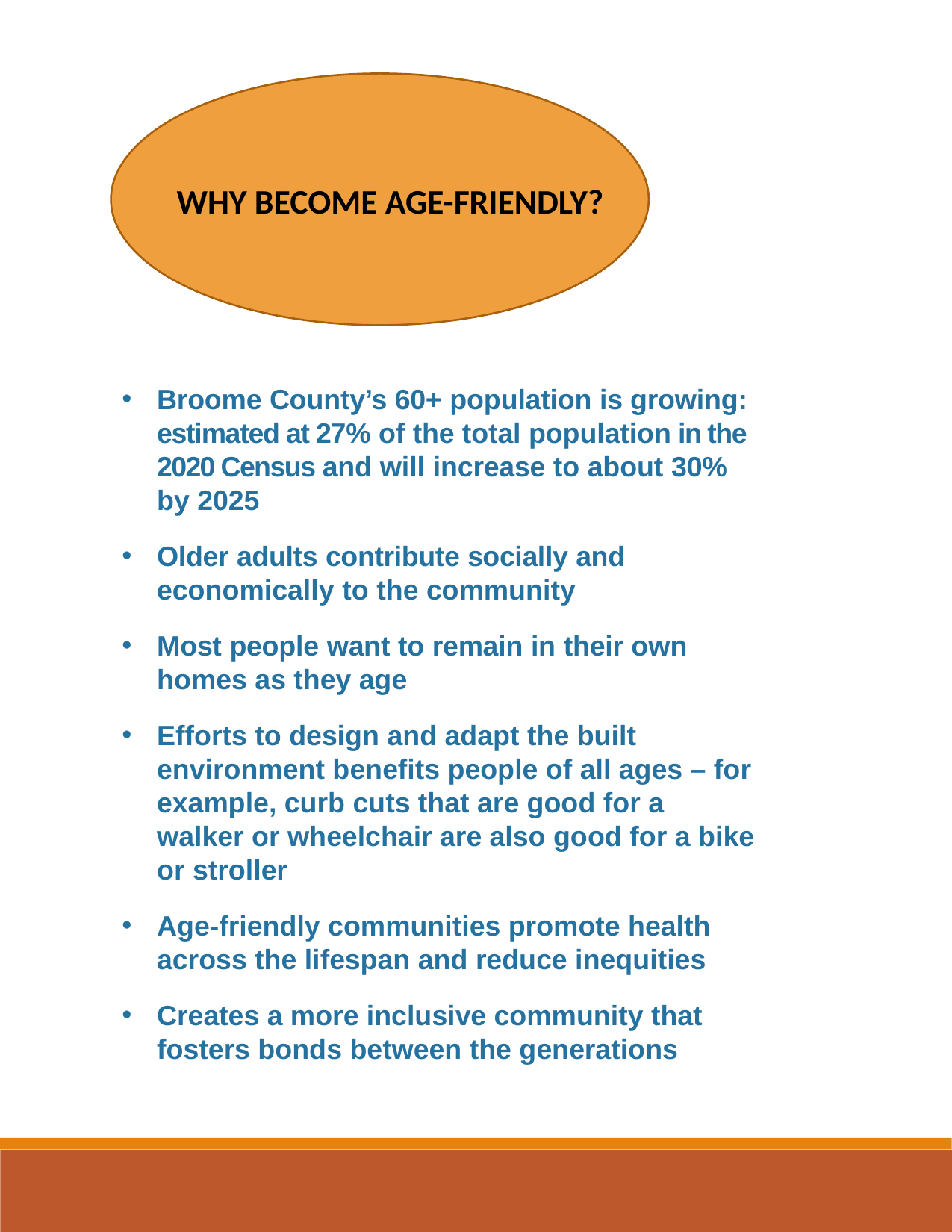

WHY BECOME AGE-FRIENDLY?
Broome County’s 60+ population is growing: estimated at 27% of the total population in the  2020 Census and will increase to about 30% by 2025

Older adults contribute socially and economically to the community

Most people want to remain in their own homes as they age

Efforts to design and adapt the built environment benefits people of all ages – for example, curb cuts that are good for a walker or wheelchair are also good for a bike or stroller

Age-friendly communities promote health across the lifespan and reduce inequities

Creates a more inclusive community that fosters bonds between the generations